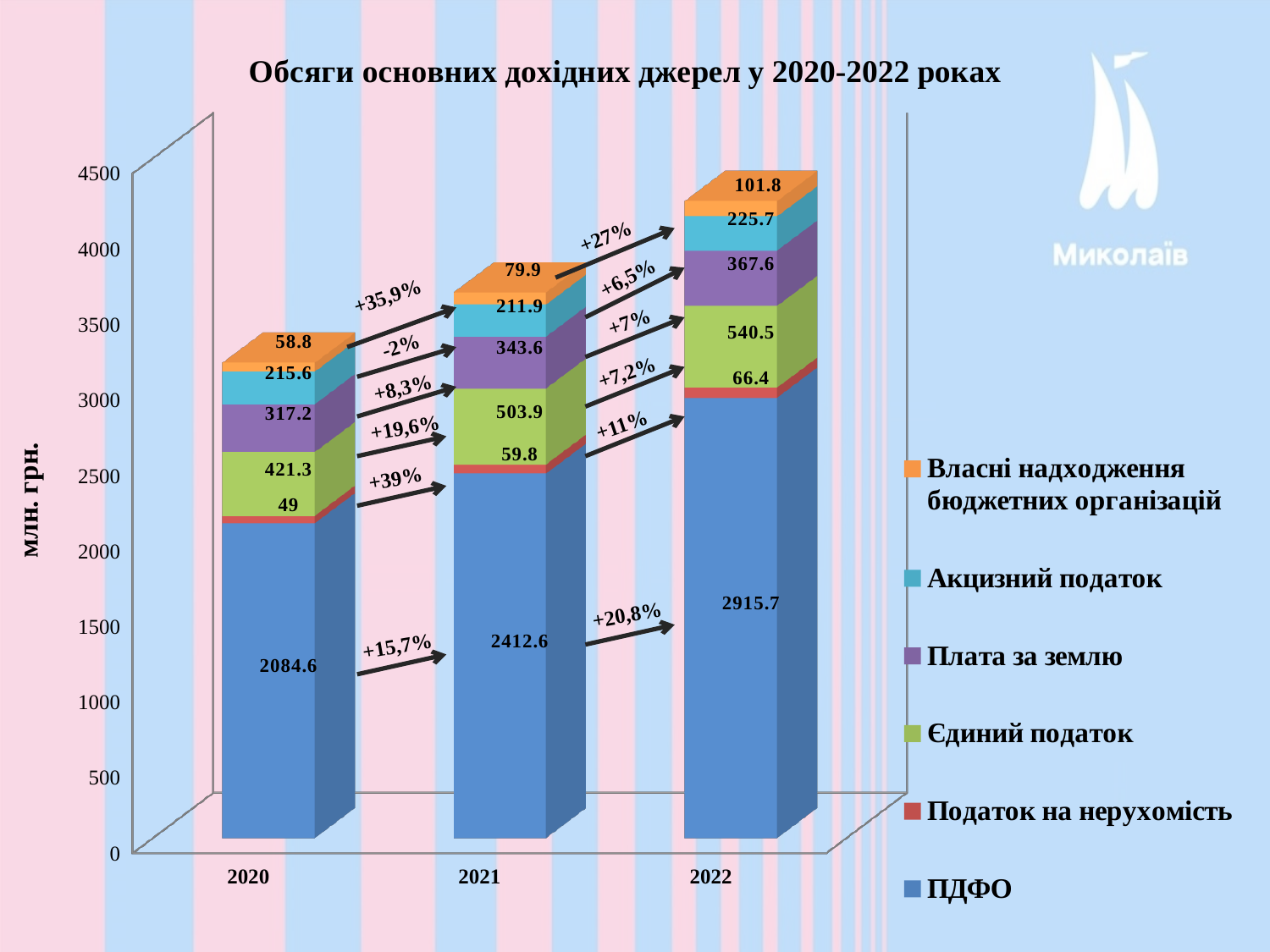

[unsupported chart]

+27%
 +6,5%
   +7%
   -2%
 +7,2%
+8,3%
+11%
+19,6%
+39%
+20,8%
+15,7%